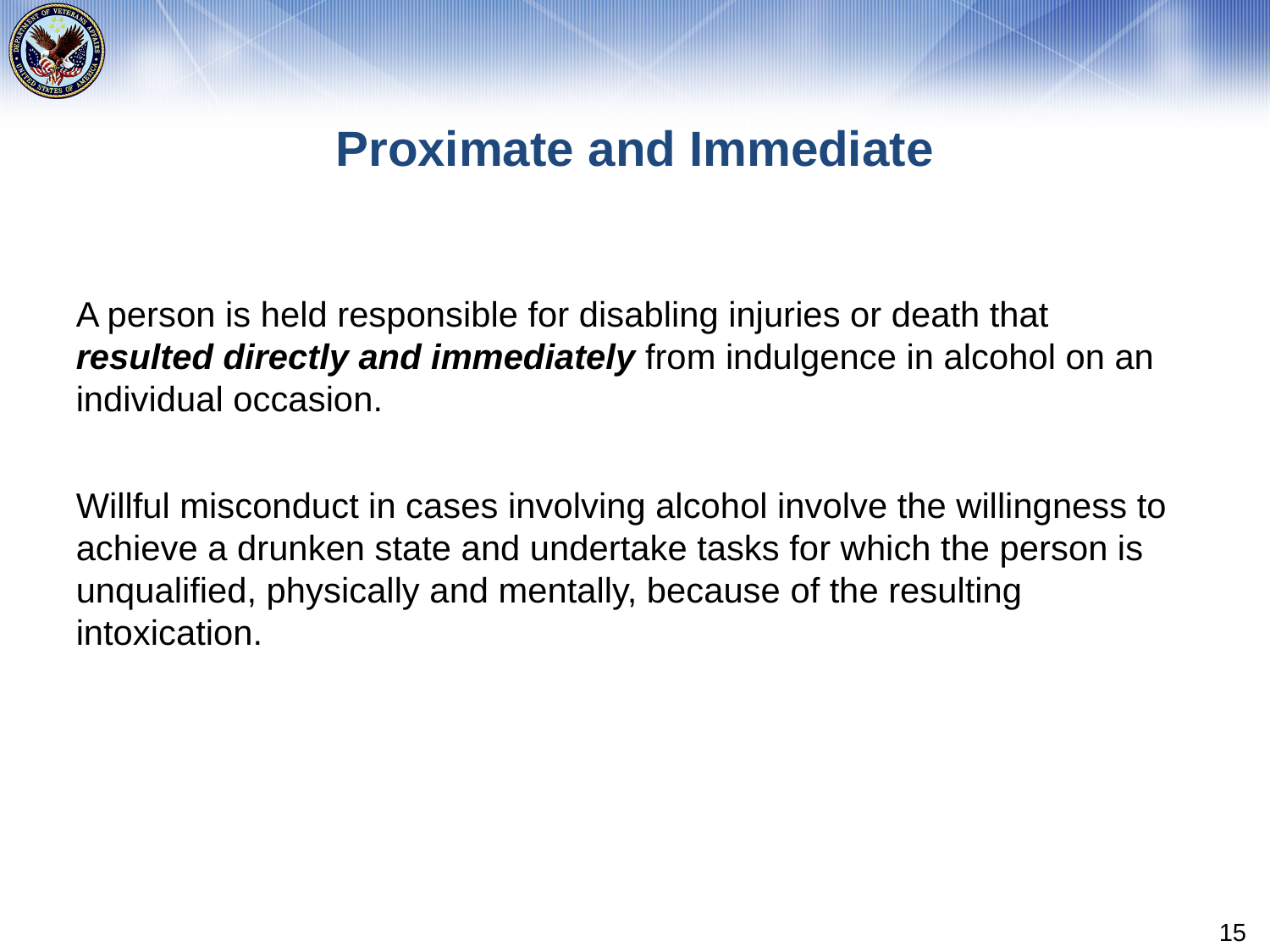

# Proximate and Immediate
A person is held responsible for disabling injuries or death that resulted directly and immediately from indulgence in alcohol on an individual occasion.

Willful misconduct in cases involving alcohol involve the willingness to achieve a drunken state and undertake tasks for which the person is unqualified, physically and mentally, because of the resulting intoxication.
15